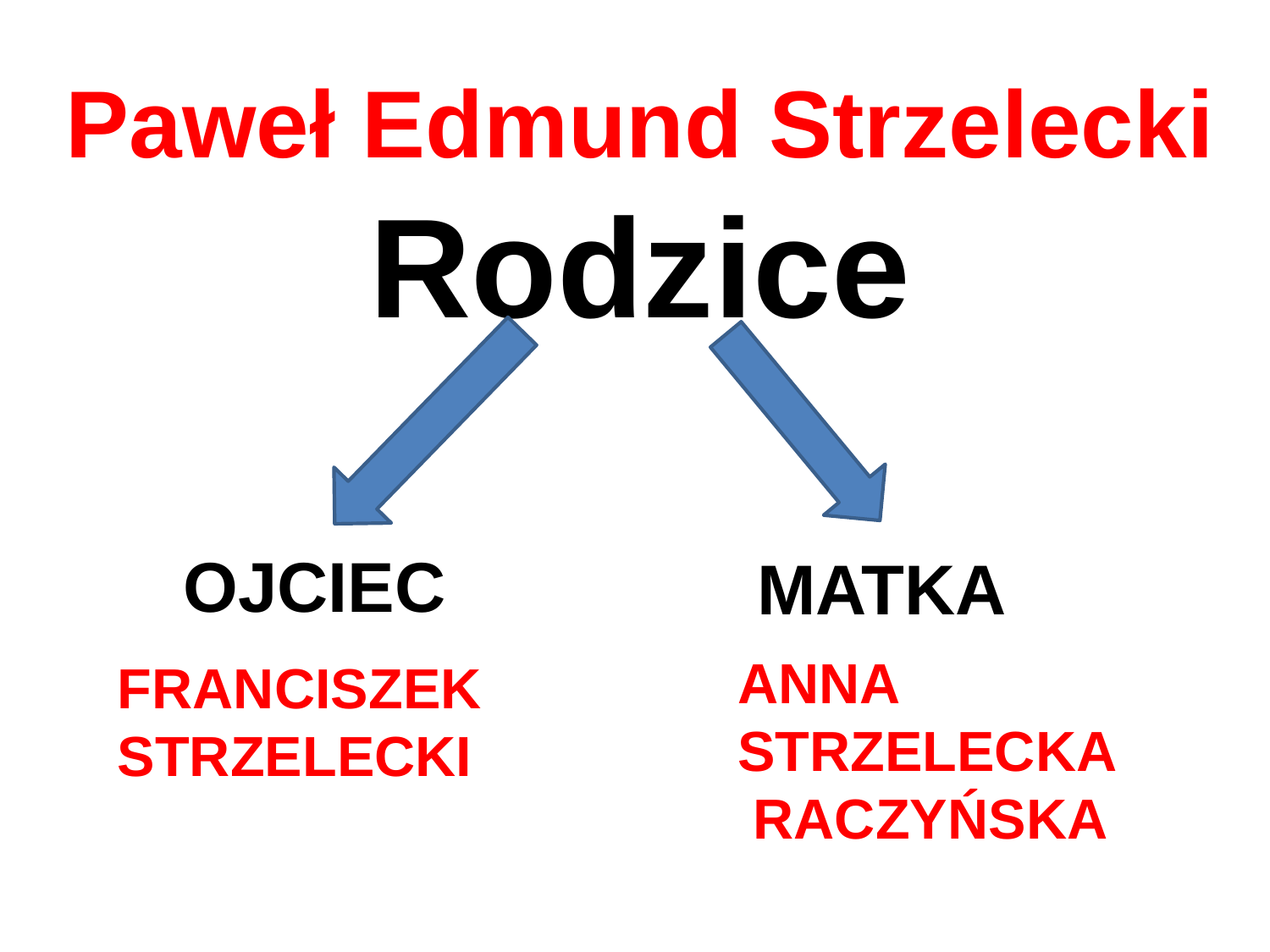

Paweł Edmund Strzelecki
Rodzice

OJCIEC
MATKA
ANNA STRZELECKA  RACZYŃSKA
FRANCISZEK STRZELECKI